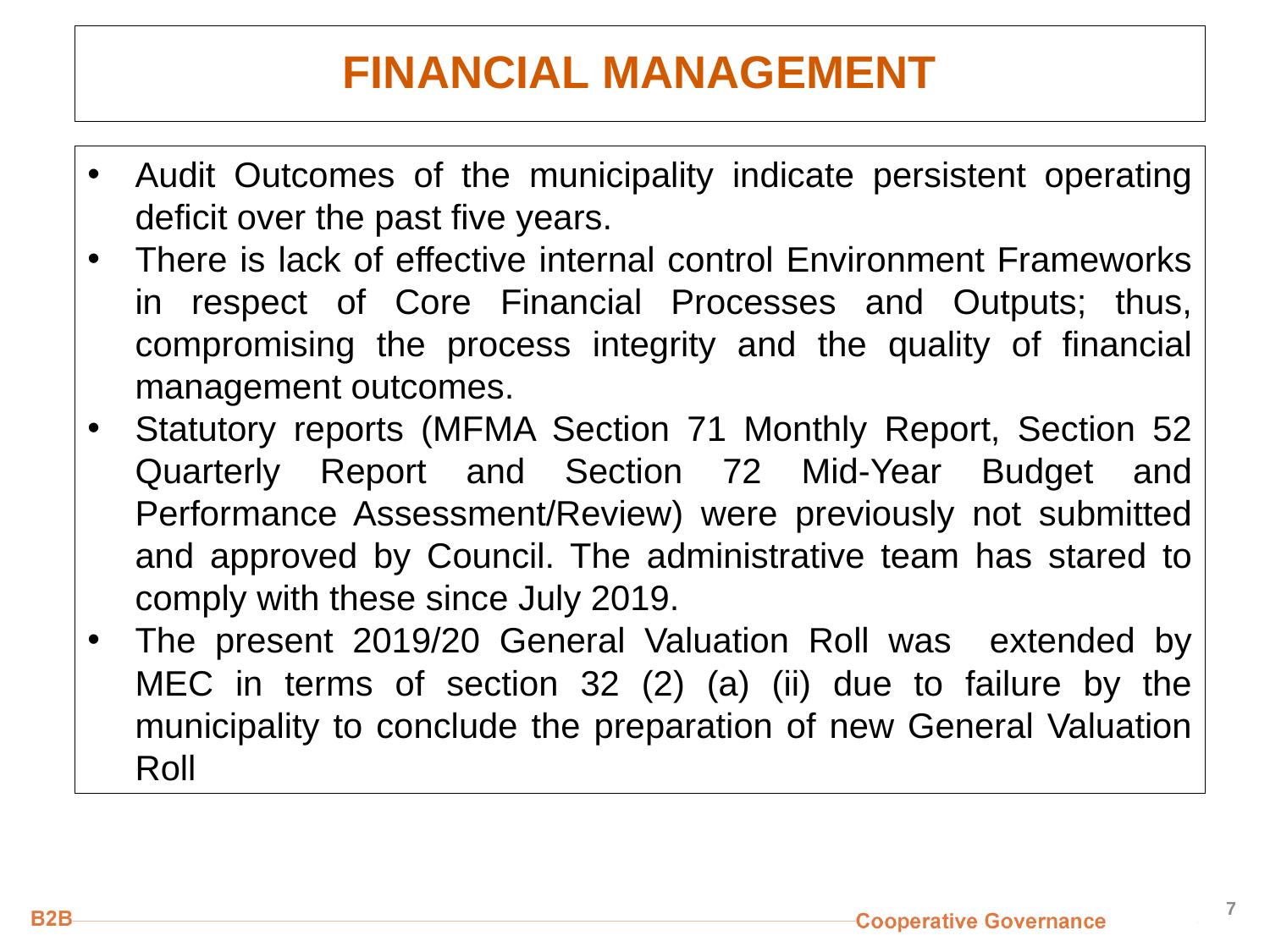

# FINANCIAL MANAGEMENT
Audit Outcomes of the municipality indicate persistent operating deficit over the past five years.
There is lack of effective internal control Environment Frameworks in respect of Core Financial Processes and Outputs; thus, compromising the process integrity and the quality of financial management outcomes.
Statutory reports (MFMA Section 71 Monthly Report, Section 52 Quarterly Report and Section 72 Mid-Year Budget and Performance Assessment/Review) were previously not submitted and approved by Council. The administrative team has stared to comply with these since July 2019.
The present 2019/20 General Valuation Roll was  extended by MEC in terms of section 32 (2) (a) (ii) due to failure by the municipality to conclude the preparation of new General Valuation Roll

7